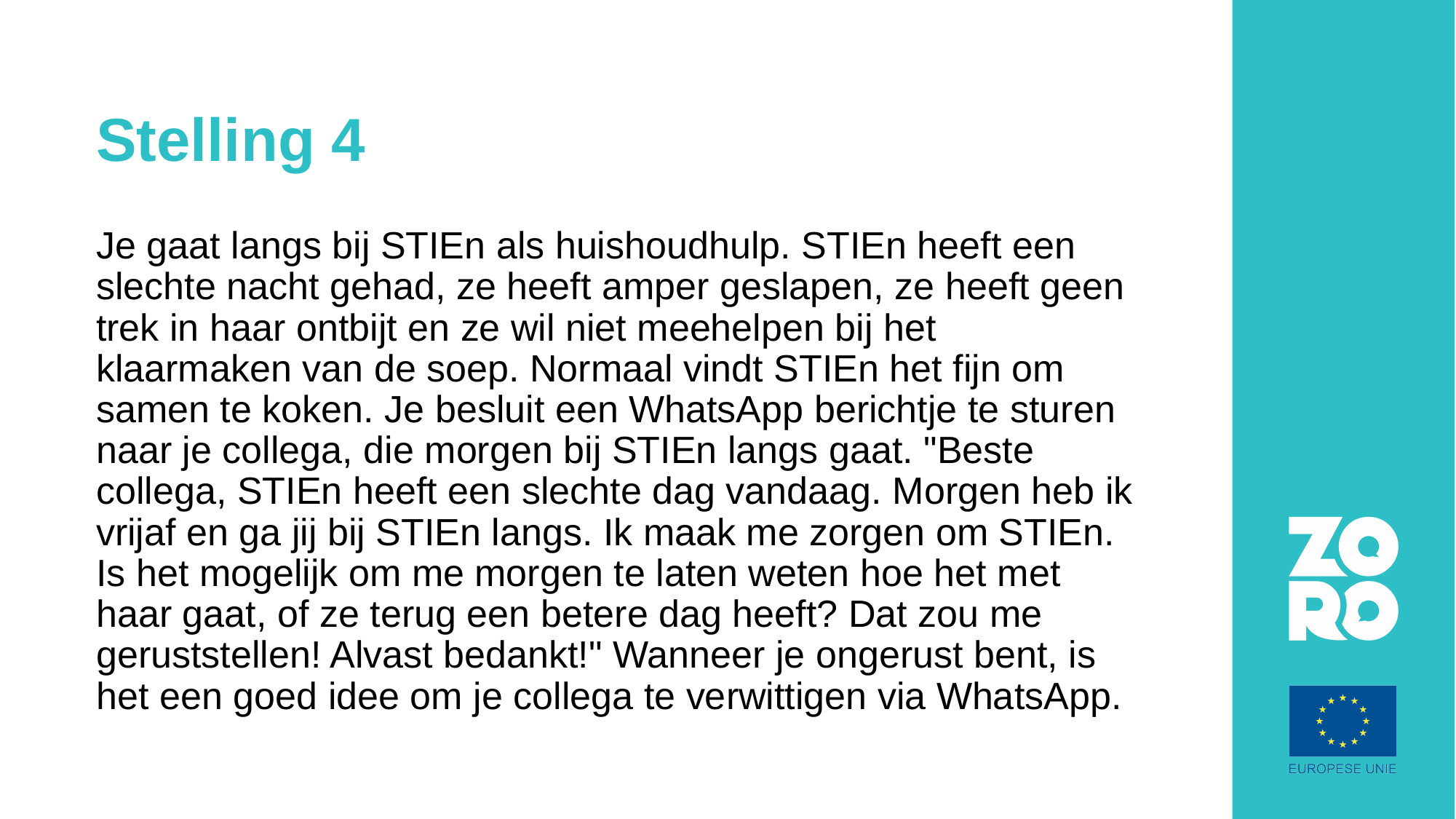

# Stelling 4
Je gaat langs bij STIEn als huishoudhulp. STIEn heeft een slechte nacht gehad, ze heeft amper geslapen, ze heeft geen trek in haar ontbijt en ze wil niet meehelpen bij het klaarmaken van de soep. Normaal vindt STIEn het fijn om samen te koken. Je besluit een WhatsApp berichtje te sturen naar je collega, die morgen bij STIEn langs gaat. "Beste collega, STIEn heeft een slechte dag vandaag. Morgen heb ik vrijaf en ga jij bij STIEn langs. Ik maak me zorgen om STIEn. Is het mogelijk om me morgen te laten weten hoe het met haar gaat, of ze terug een betere dag heeft? Dat zou me geruststellen! Alvast bedankt!" Wanneer je ongerust bent, is het een goed idee om je collega te verwittigen via WhatsApp.